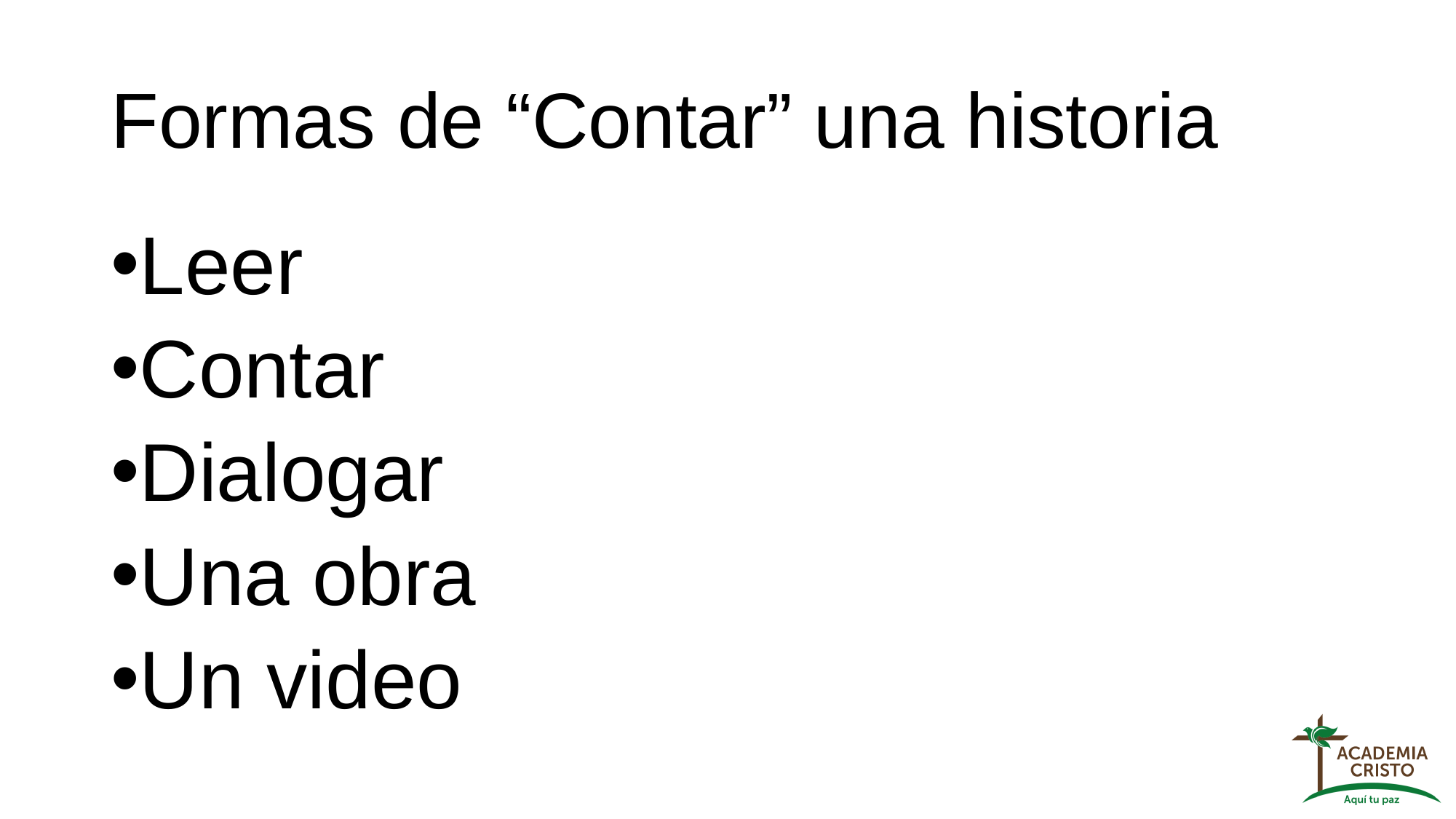

# Formas de “Contar” una historia
Leer
Contar
Dialogar
Una obra
Un video